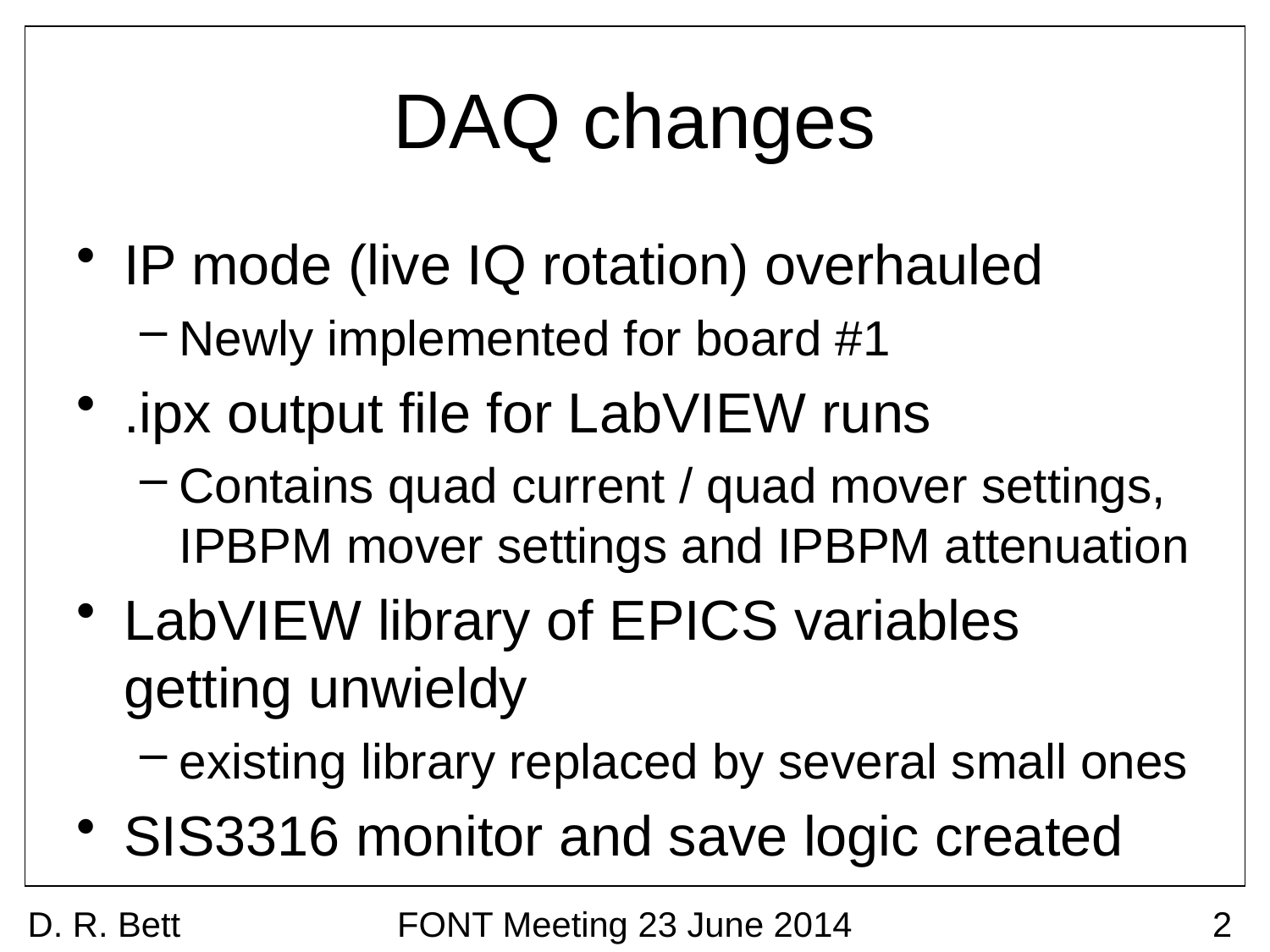

# DAQ changes
IP mode (live IQ rotation) overhauled
Newly implemented for board #1
.ipx output file for LabVIEW runs
Contains quad current / quad mover settings, IPBPM mover settings and IPBPM attenuation
LabVIEW library of EPICS variables getting unwieldy
existing library replaced by several small ones
SIS3316 monitor and save logic created

D. R. Bett
FONT Meeting 23 June 2014
2